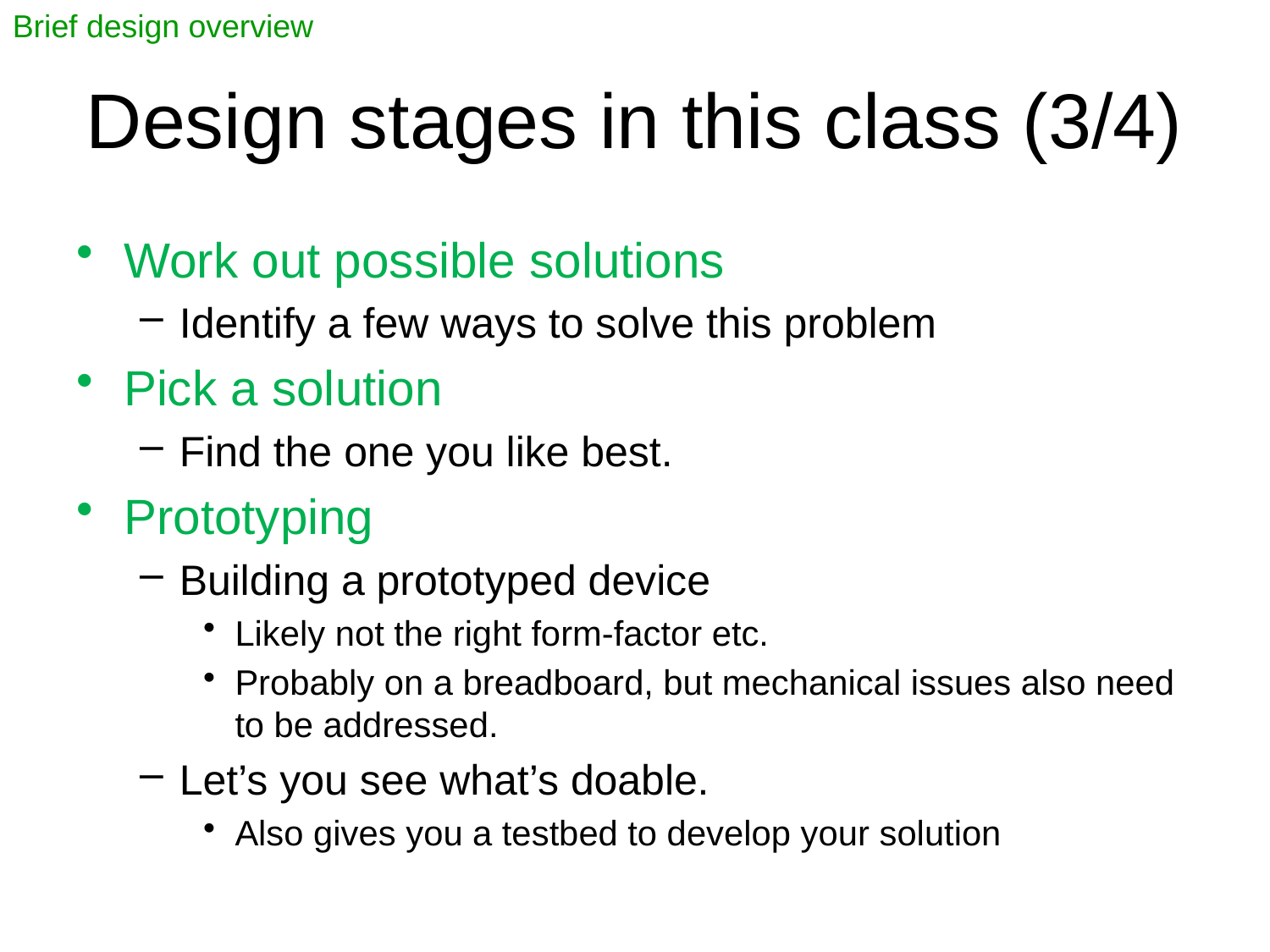

Brief design overview
# Design stages in this class (3/4)
Work out possible solutions
Identify a few ways to solve this problem
Pick a solution
Find the one you like best.
Prototyping
Building a prototyped device
Likely not the right form-factor etc.
Probably on a breadboard, but mechanical issues also need to be addressed.
Let’s you see what’s doable.
Also gives you a testbed to develop your solution